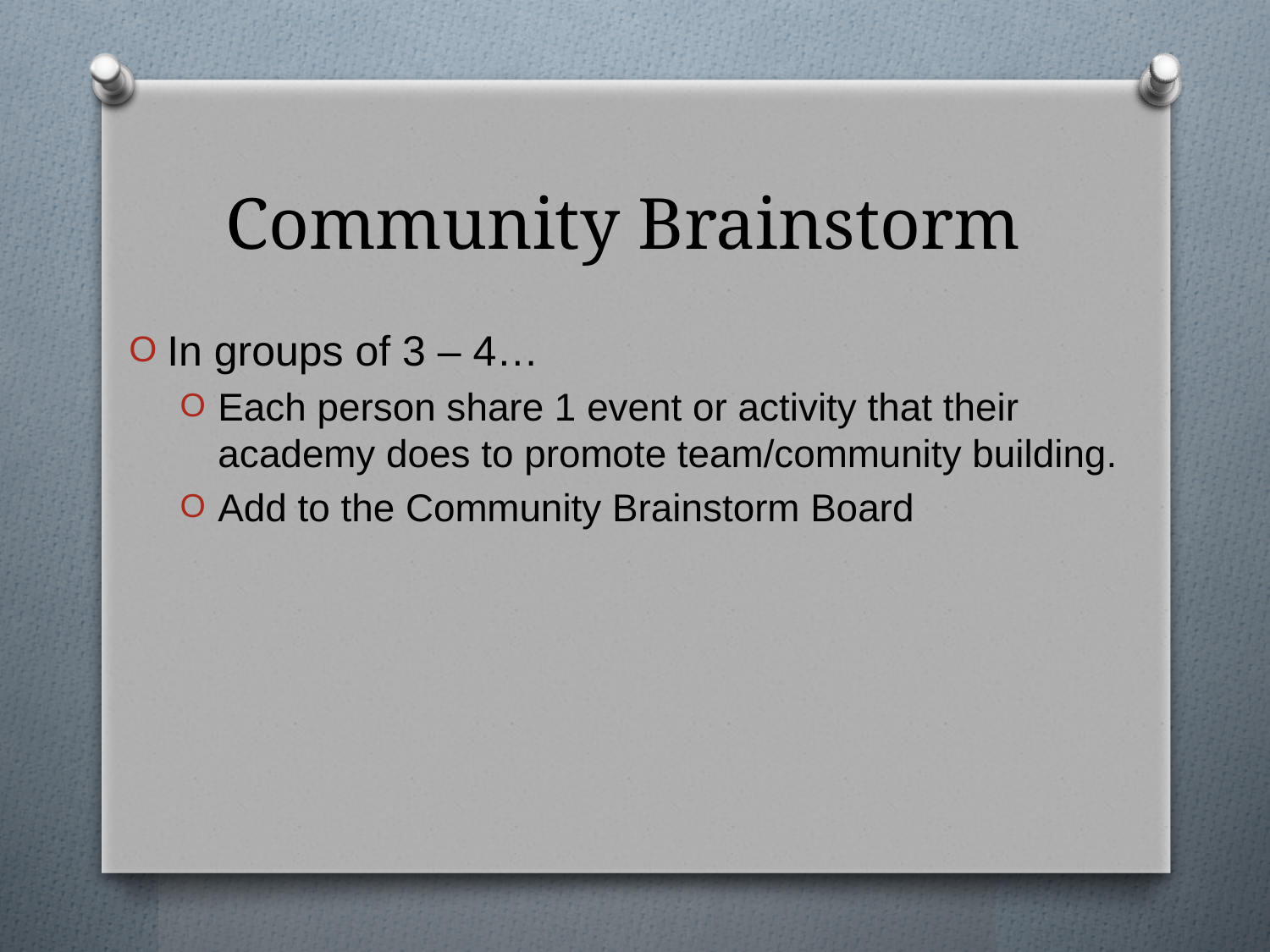

# Community Brainstorm
In groups of 3 – 4…
Each person share 1 event or activity that their academy does to promote team/community building.
Add to the Community Brainstorm Board